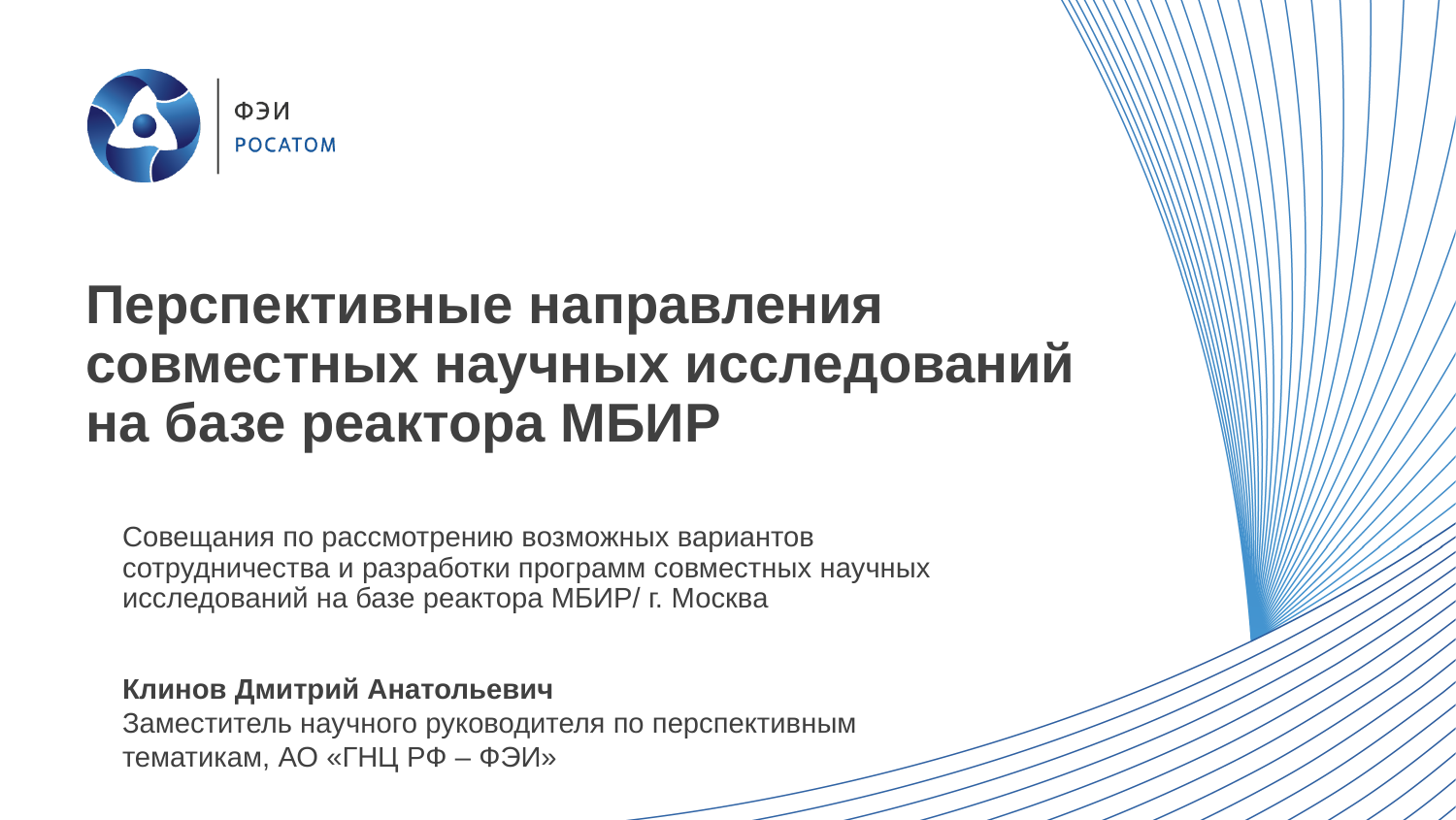

# Перспективные направления совместных научных исследований на базе реактора МБИР
Совещания по рассмотрению возможных вариантов сотрудничества и разработки программ совместных научных исследований на базе реактора МБИР/ г. Москва
Клинов Дмитрий Анатольевич
Заместитель научного руководителя по перспективным тематикам, АО «ГНЦ РФ – ФЭИ»